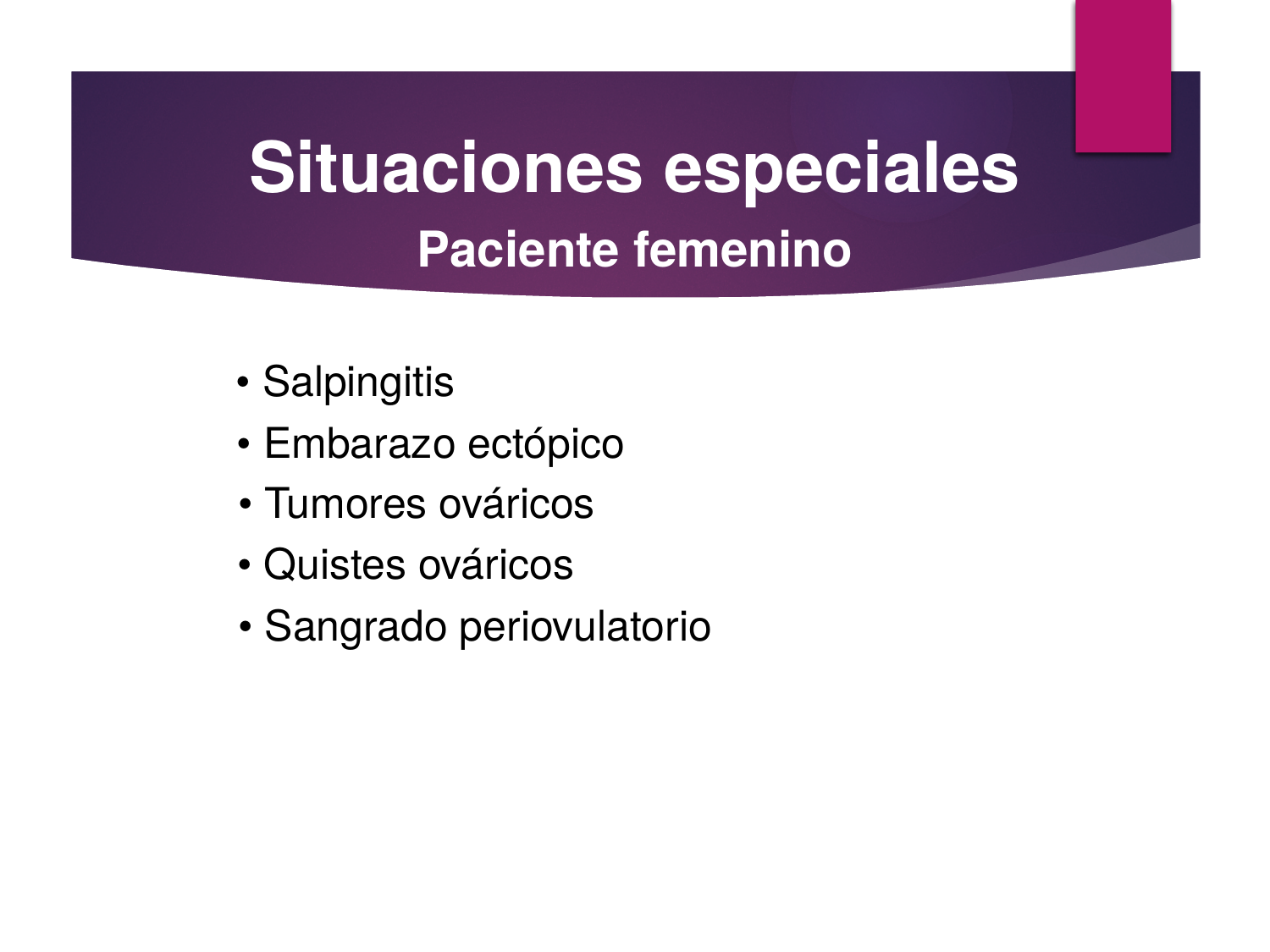

Situaciones especiales

Paciente femenino

• Salpingitis

• Embarazo ectópico

• Tumores ováricos

• Quistes ováricos

• Sangrado periovulatorio